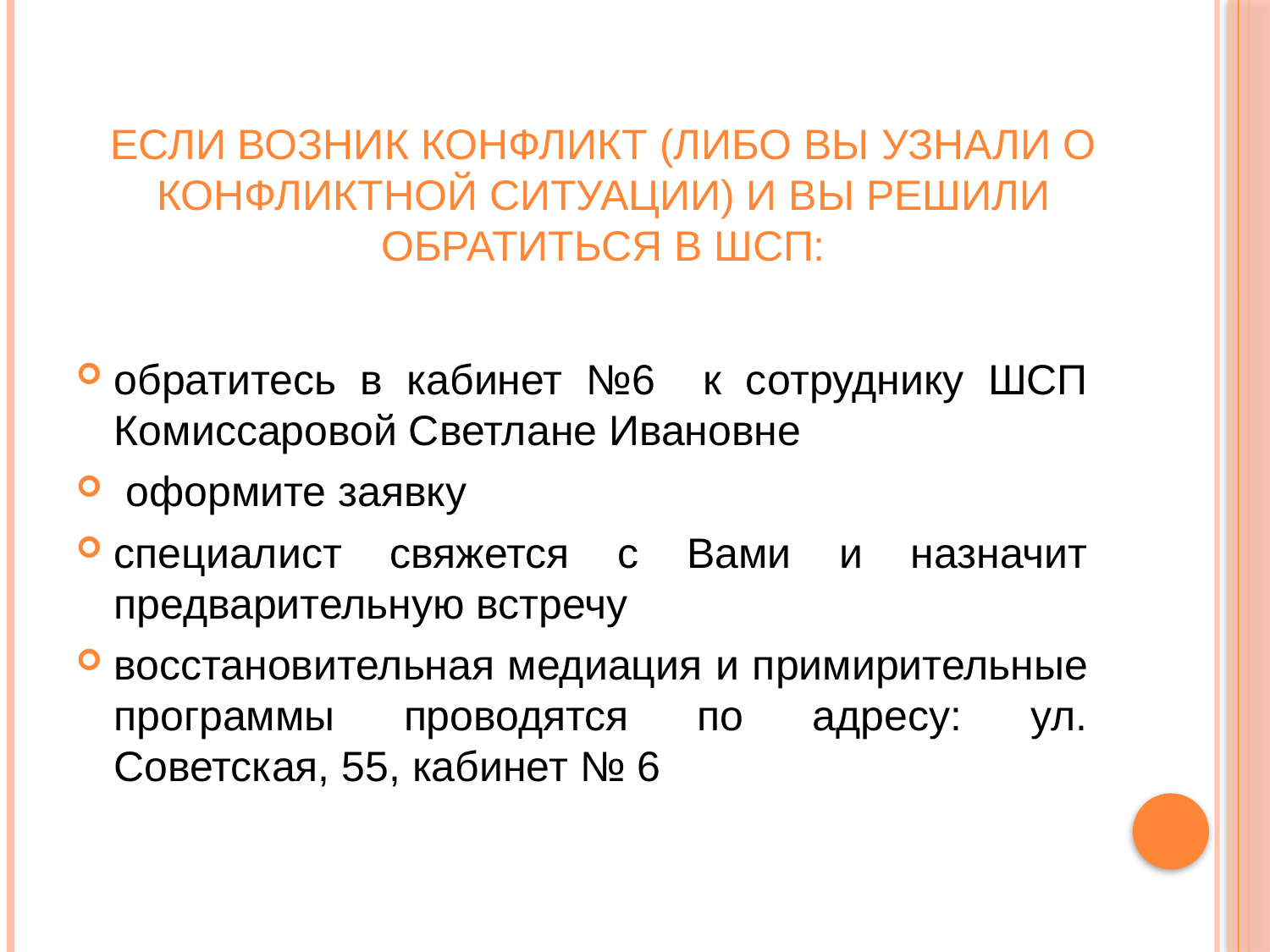

# Если возник конфликт (либо Вы узнали о конфликтной ситуации) и Вы решили обратиться в ШСП:
обратитесь в кабинет №6  к сотруднику ШСП Комиссаровой Светлане Ивановне
 оформите заявку
специалист свяжется с Вами и назначит предварительную встречу
восстановительная медиация и примирительные программы проводятся по адресу: ул. Советская, 55, кабинет № 6